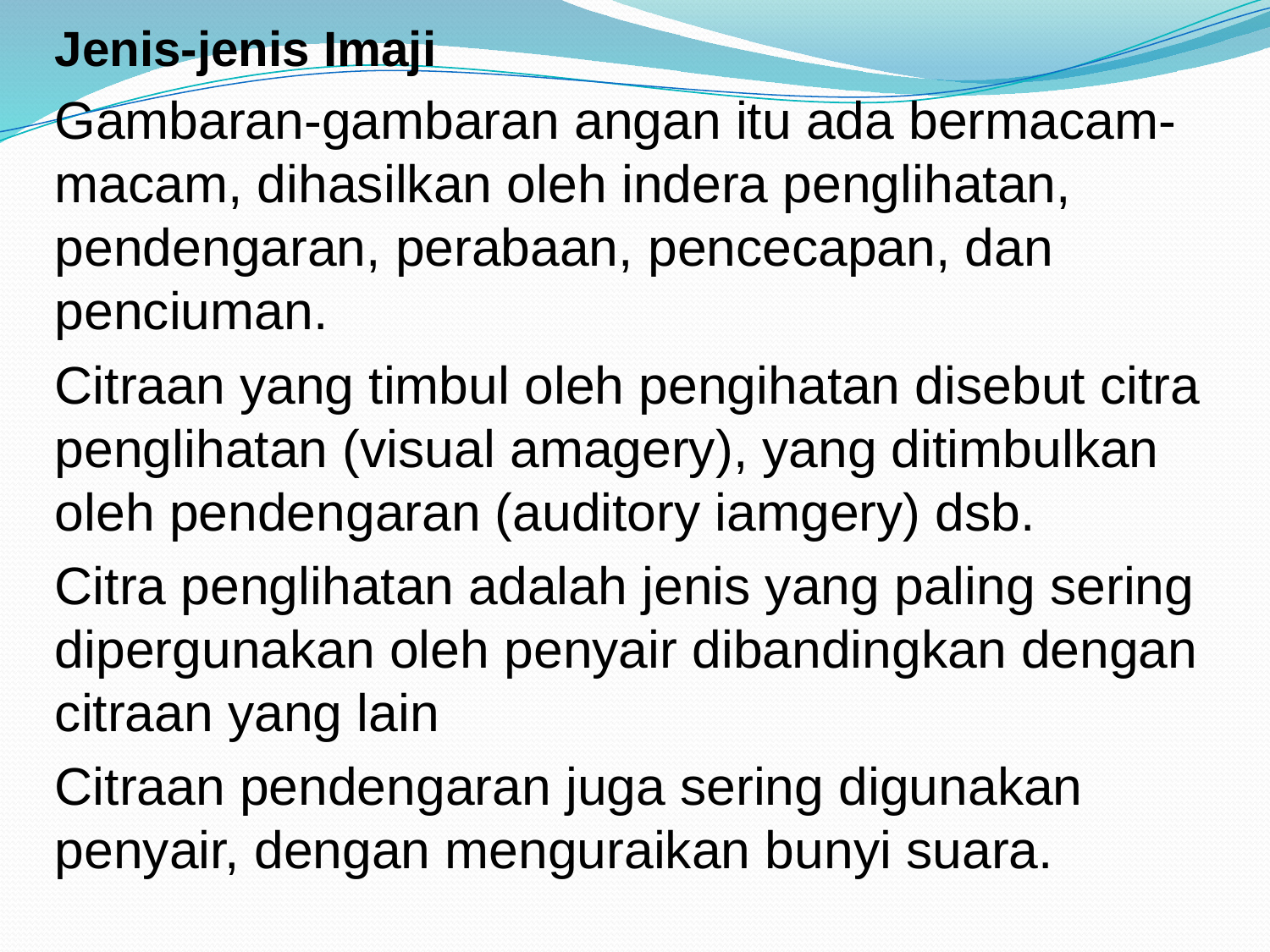

Jenis-jenis Imaji
Gambaran-gambaran angan itu ada bermacam-macam, dihasilkan oleh indera penglihatan, pendengaran, perabaan, pencecapan, dan penciuman.
Citraan yang timbul oleh pengihatan disebut citra penglihatan (visual amagery), yang ditimbulkan oleh pendengaran (auditory iamgery) dsb.
Citra penglihatan adalah jenis yang paling sering dipergunakan oleh penyair dibandingkan dengan citraan yang lain
Citraan pendengaran juga sering digunakan penyair, dengan menguraikan bunyi suara.